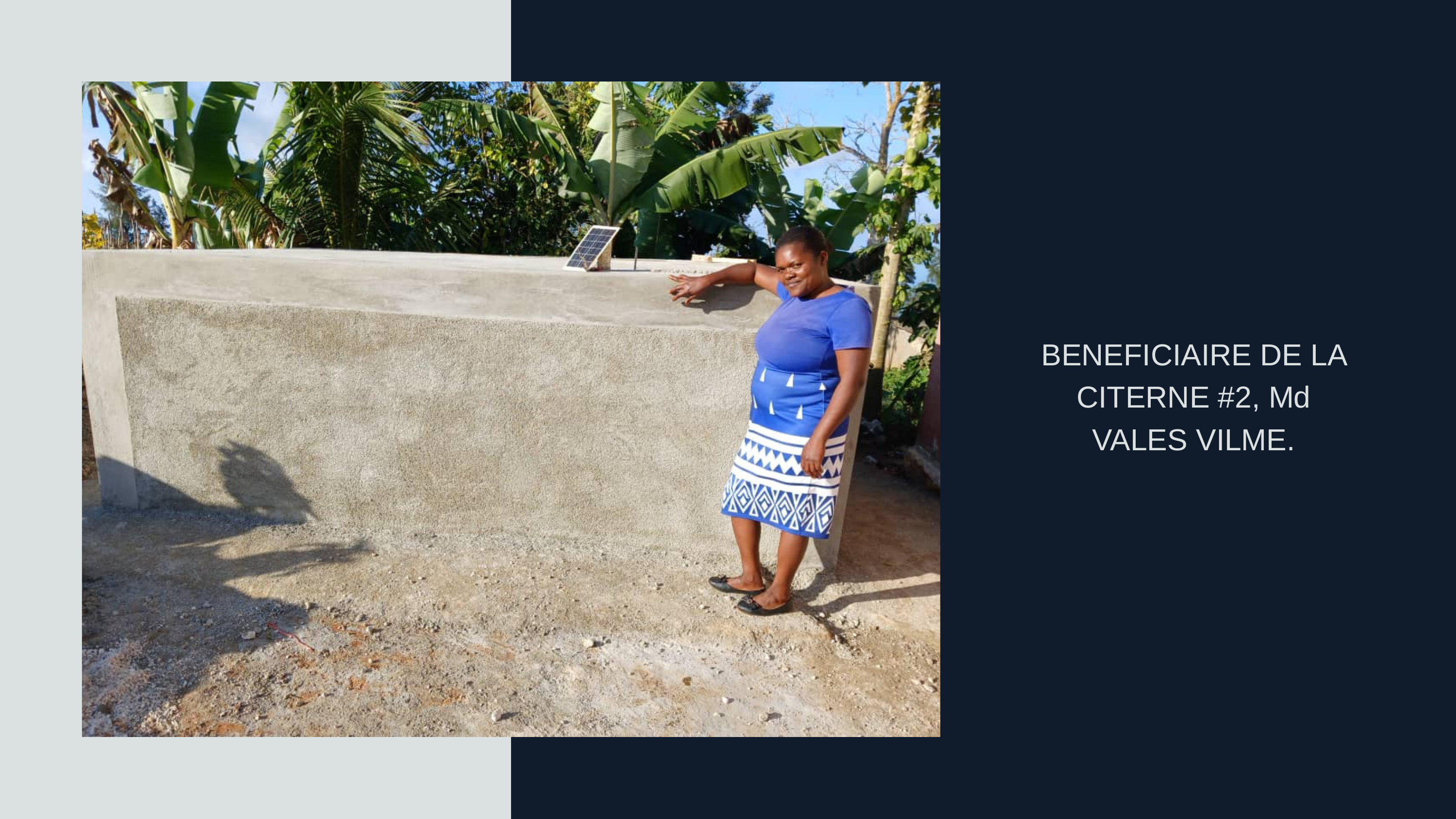

BENEFICIAIRE DE LA CITERNE #2, Md VALES VILME.